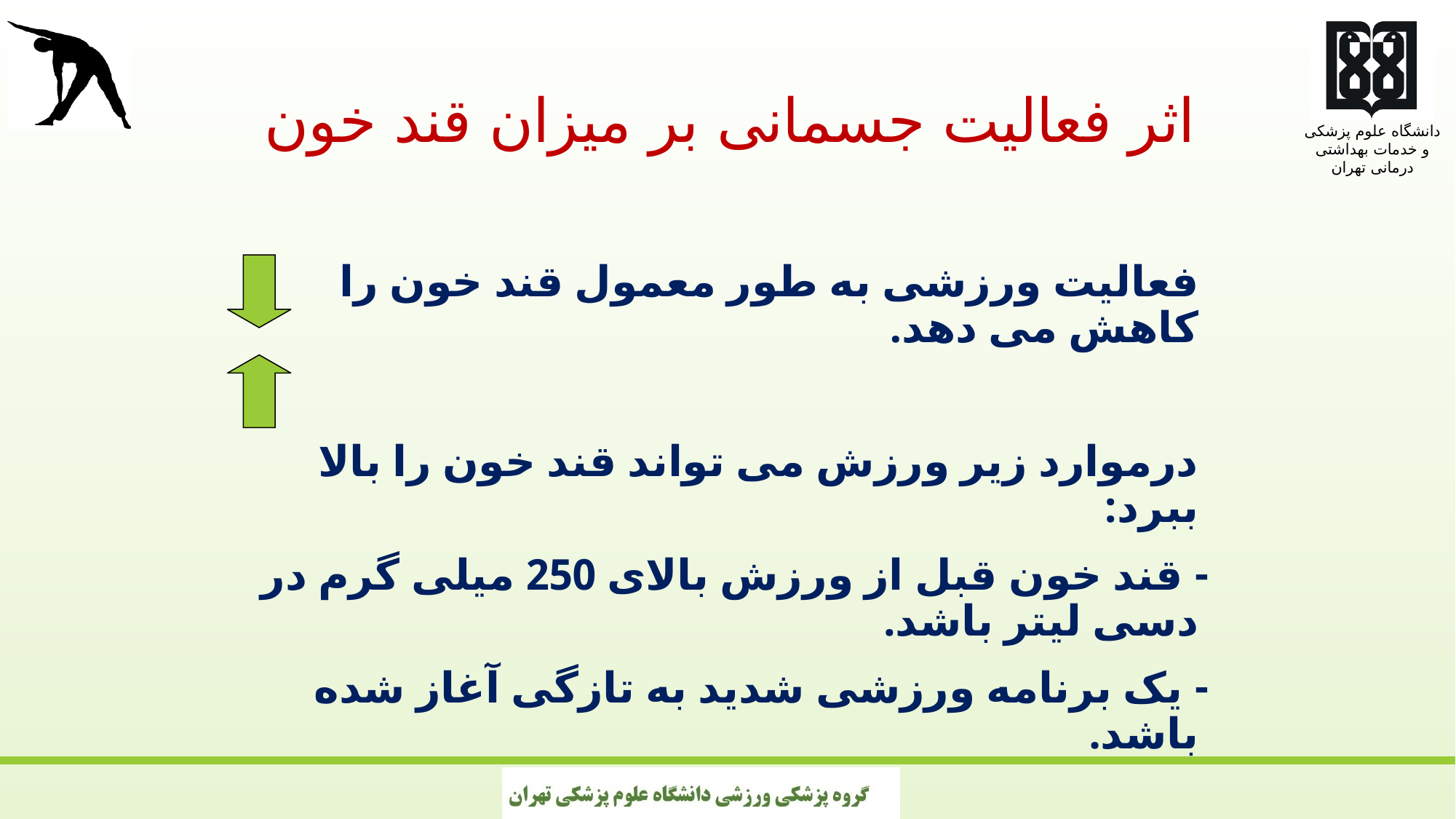

# اثر فعالیت جسمانی بر میزان قند خون
فعالیت ورزشی به طور معمول قند خون را کاهش می دهد.

درموارد زیر ورزش می تواند قند خون را بالا ببرد:
- قند خون قبل از ورزش بالای 250 میلی گرم در دسی لیتر باشد.
- یک برنامه ورزشی شدید به تازگی آغاز شده باشد.